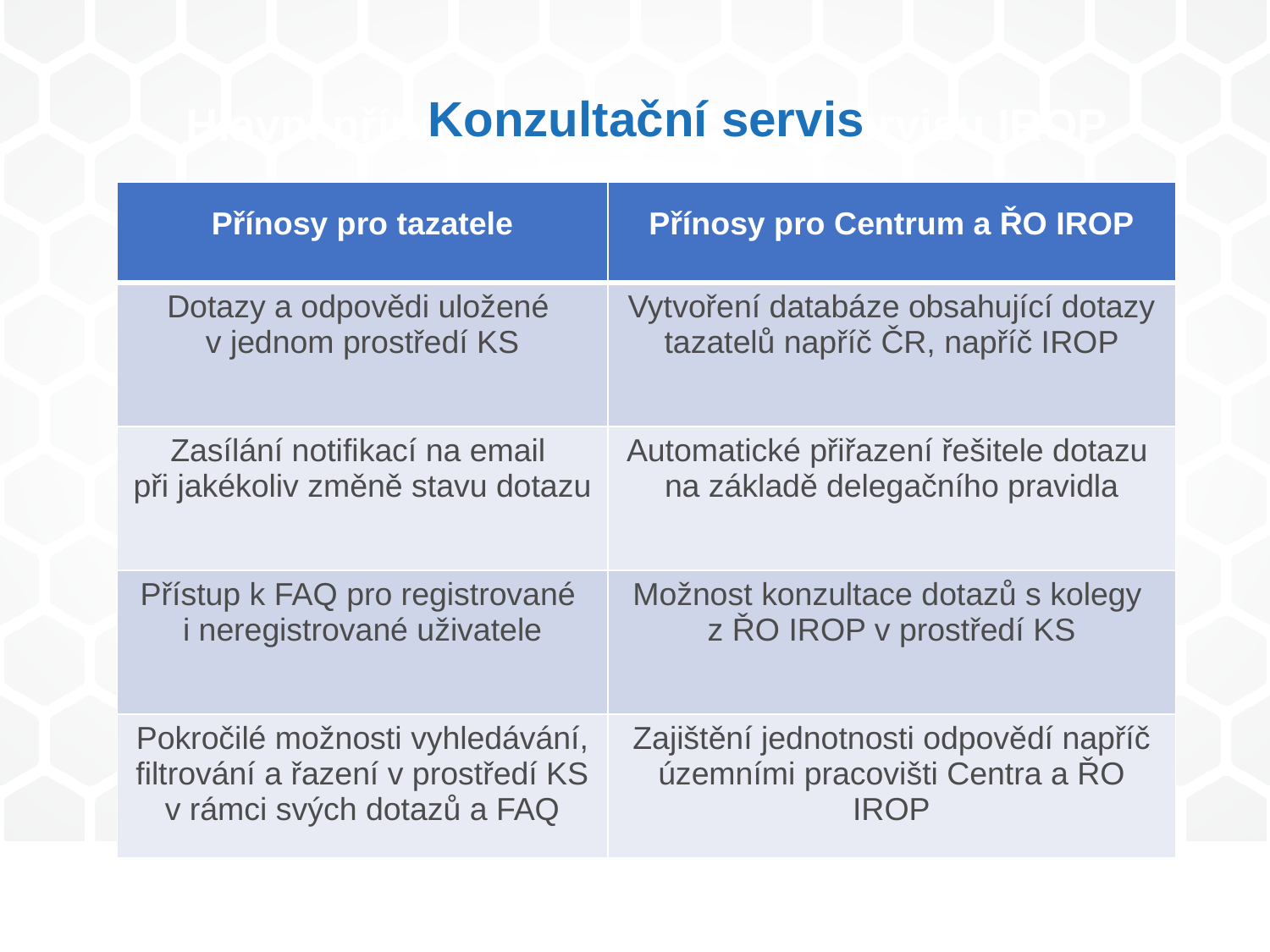

Konzultační servis
Hlavní přínosy Konzultačního servisu IROP
| Přínosy pro tazatele | Přínosy pro Centrum a ŘO IROP |
| --- | --- |
| Dotazy a odpovědi uložené v jednom prostředí KS | Vytvoření databáze obsahující dotazy tazatelů napříč ČR, napříč IROP |
| Zasílání notifikací na email při jakékoliv změně stavu dotazu | Automatické přiřazení řešitele dotazu na základě delegačního pravidla |
| Přístup k FAQ pro registrované i neregistrované uživatele | Možnost konzultace dotazů s kolegy z ŘO IROP v prostředí KS |
| Pokročilé možnosti vyhledávání, filtrování a řazení v prostředí KS v rámci svých dotazů a FAQ | Zajištění jednotnosti odpovědí napříč územními pracovišti Centra a ŘO IROP |
55